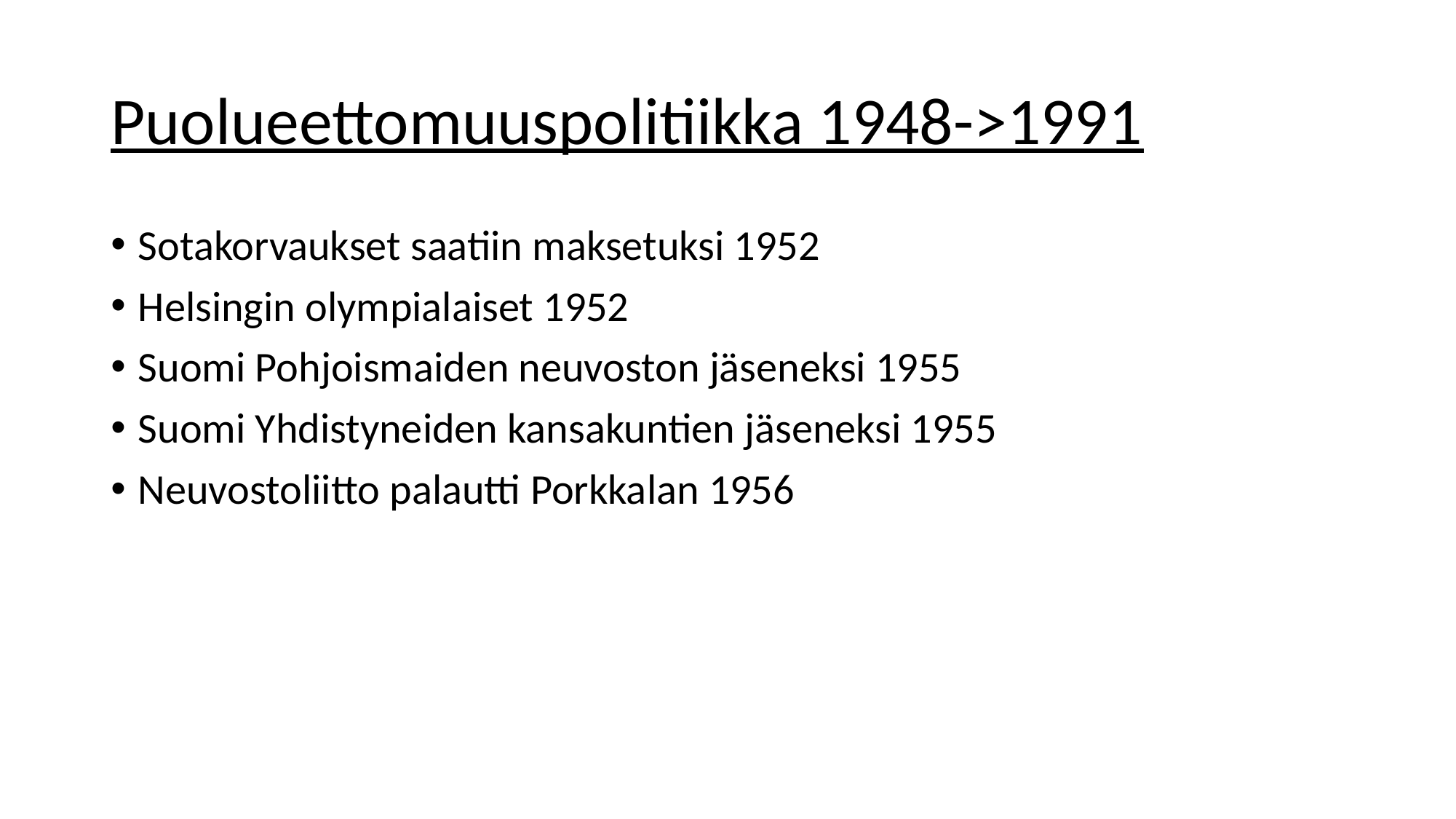

# Puolueettomuuspolitiikka 1948->1991
Sotakorvaukset saatiin maksetuksi 1952
Helsingin olympialaiset 1952
Suomi Pohjoismaiden neuvoston jäseneksi 1955
Suomi Yhdistyneiden kansakuntien jäseneksi 1955
Neuvostoliitto palautti Porkkalan 1956